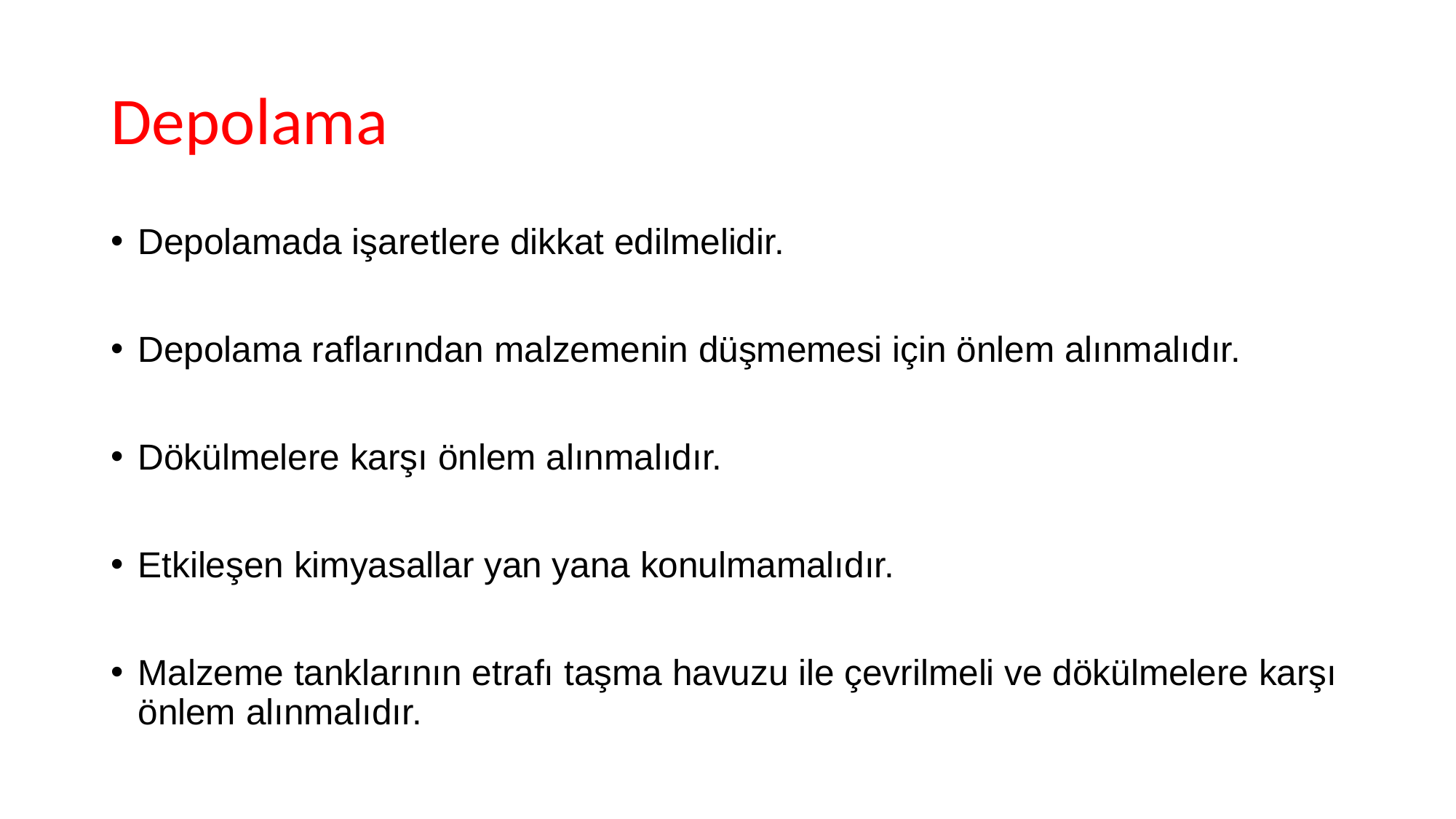

# Depolama
Depolamada işaretlere dikkat edilmelidir.

Depolama raflarından malzemenin düşmemesi için önlem alınmalıdır.

Dökülmelere karşı önlem alınmalıdır.

Etkileşen kimyasallar yan yana konulmamalıdır.

Malzeme tanklarının etrafı taşma havuzu ile çevrilmeli ve dökülmelere karşı önlem alınmalıdır.

07.05.2020